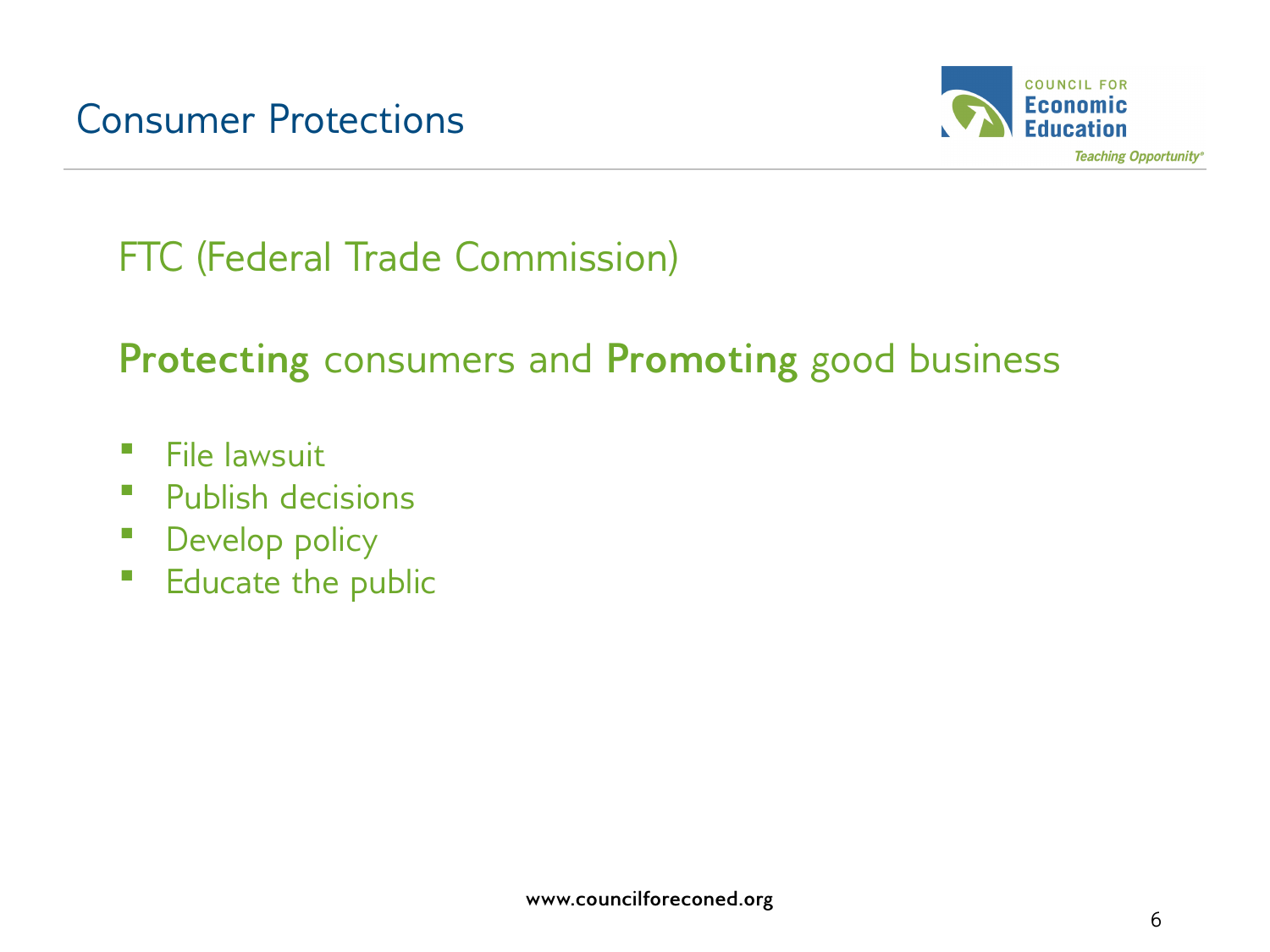

# Consumer Protections
FTC (Federal Trade Commission)

Protecting consumers and Promoting good business

File lawsuit
Publish decisions
Develop policy
Educate the public

www.councilforeconed.org
6